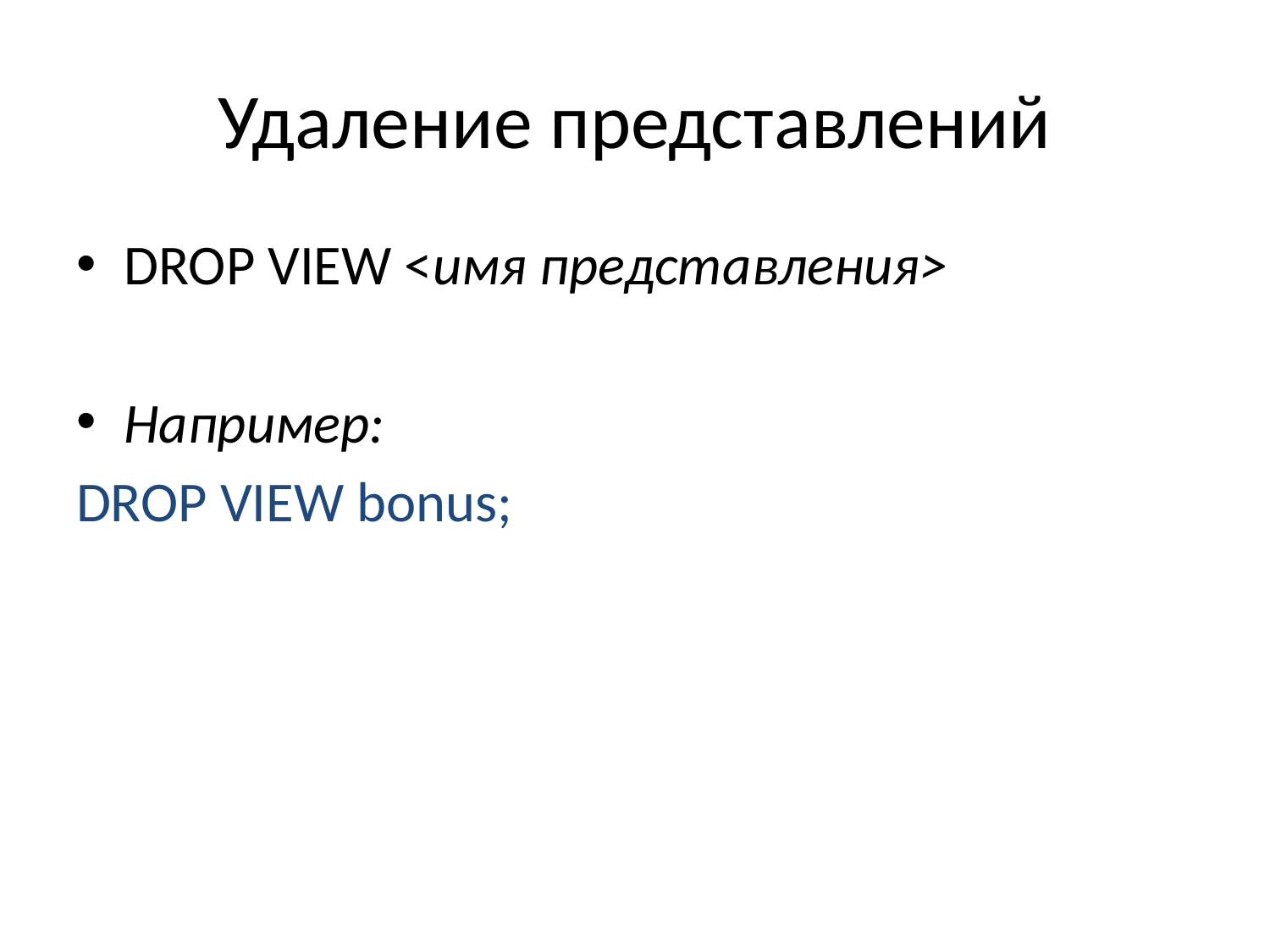

# Удаление представлений
DROP VIEW <имя представления>

Например:
DROP VIEW bonus;